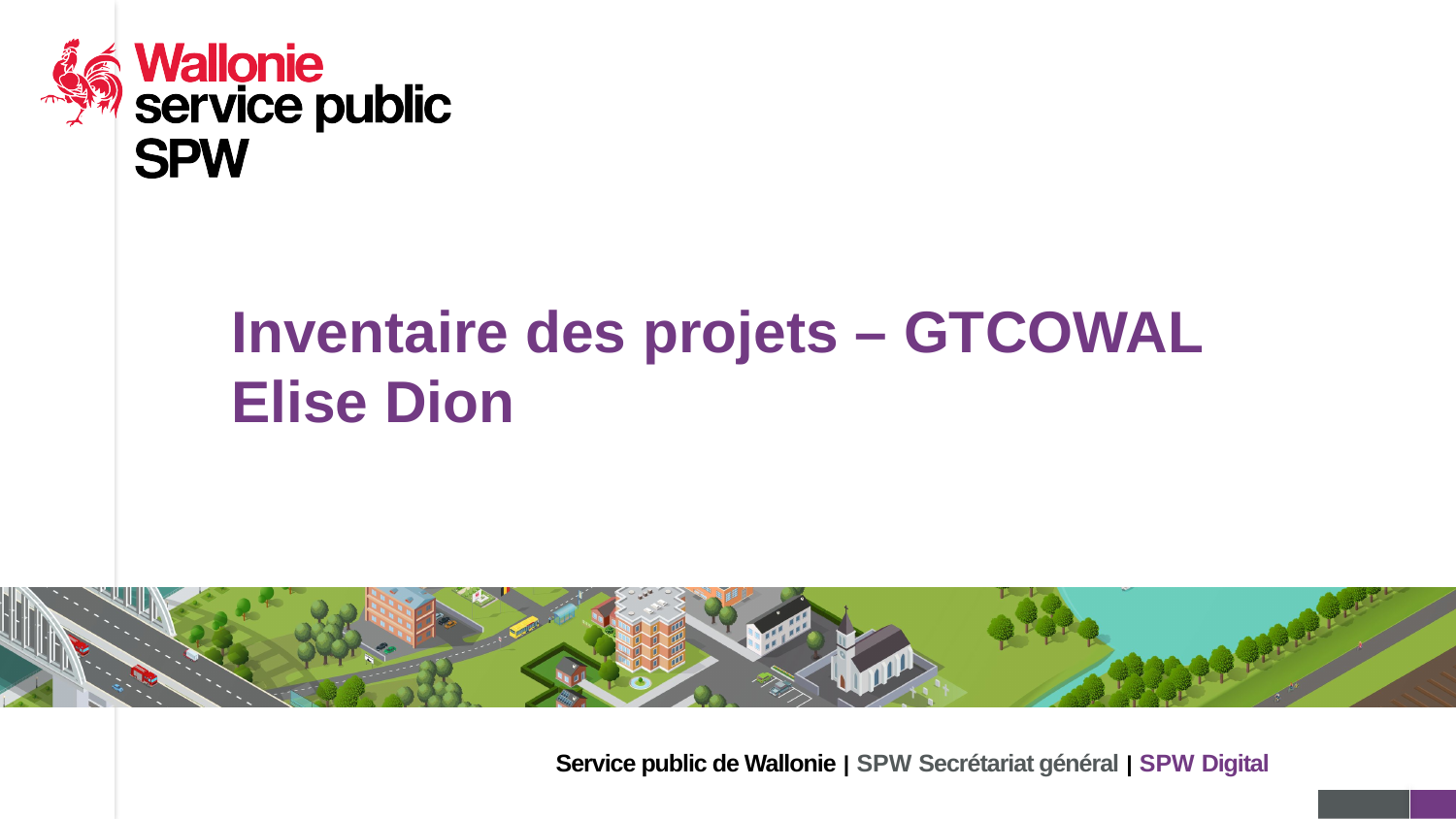

# Inventaire des projets – GTCOWAL Elise Dion